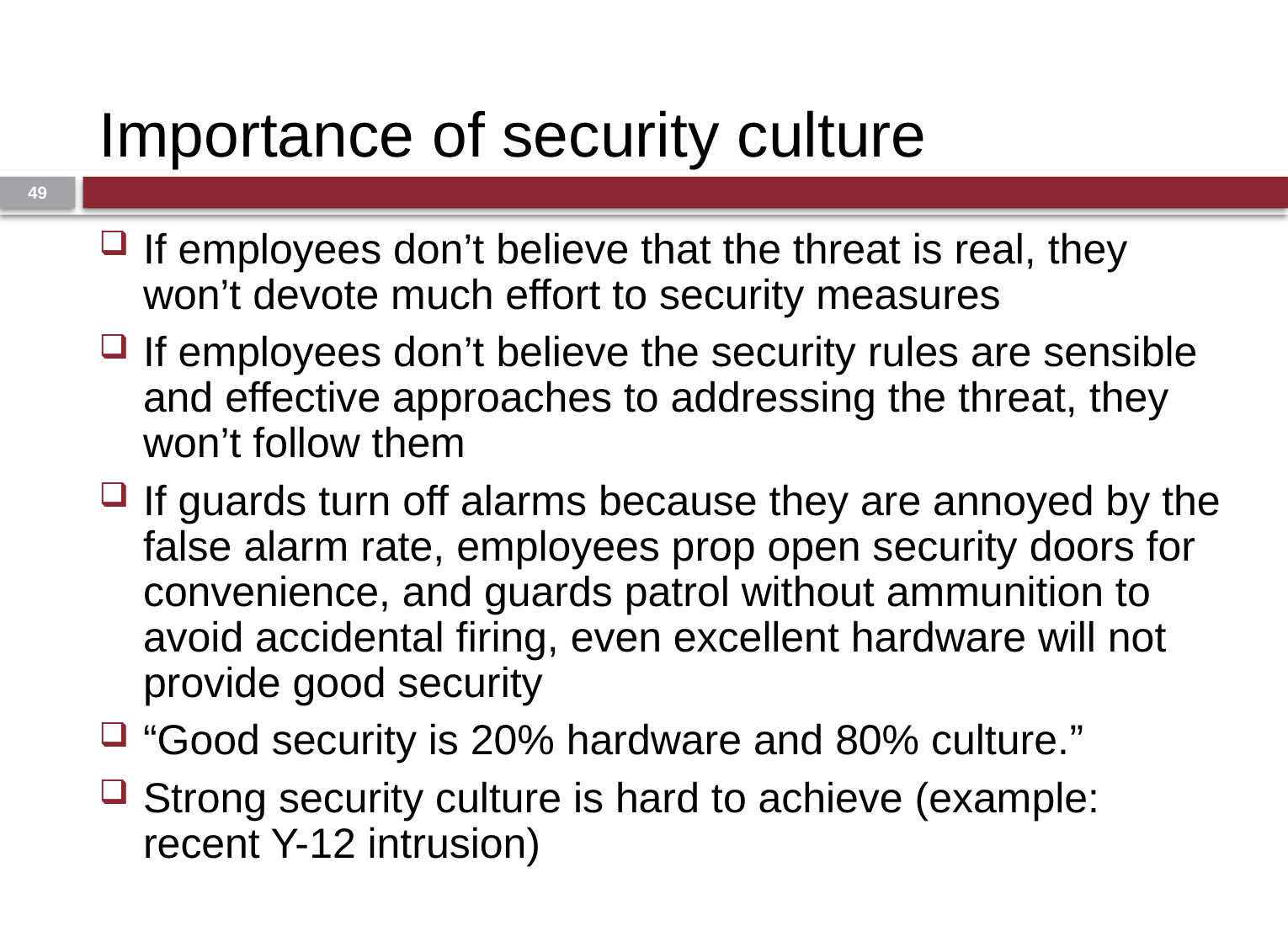

# Importance of security culture
49
If employees don’t believe that the threat is real, they won’t devote much effort to security measures
If employees don’t believe the security rules are sensible and effective approaches to addressing the threat, they won’t follow them
If guards turn off alarms because they are annoyed by the false alarm rate, employees prop open security doors for convenience, and guards patrol without ammunition to avoid accidental firing, even excellent hardware will not provide good security
“Good security is 20% hardware and 80% culture.”
Strong security culture is hard to achieve (example: recent Y-12 intrusion)